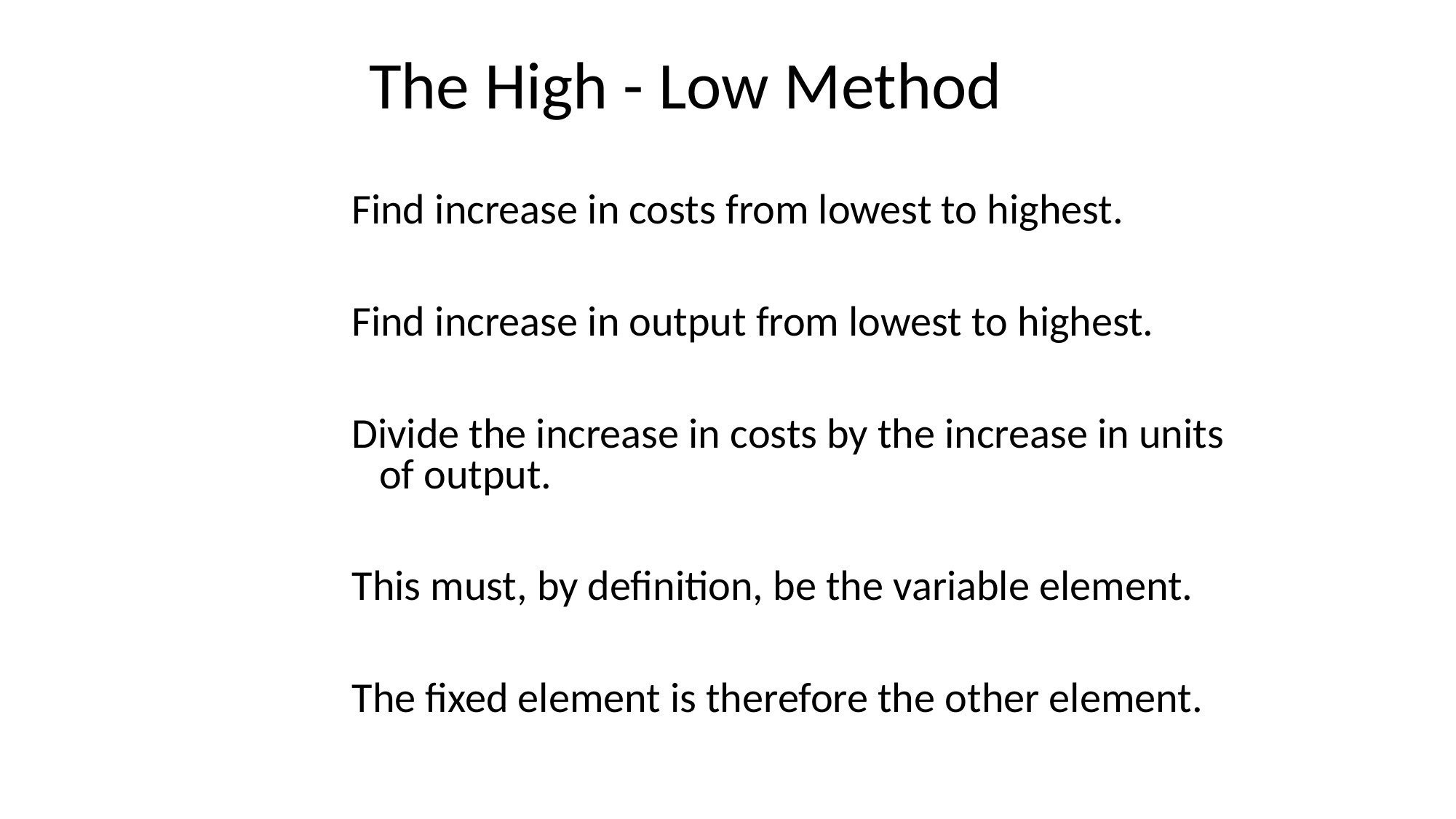

# The High - Low Method
Find increase in costs from lowest to highest.

Find increase in output from lowest to highest.

Divide the increase in costs by the increase in units of output.

This must, by definition, be the variable element.

The fixed element is therefore the other element.